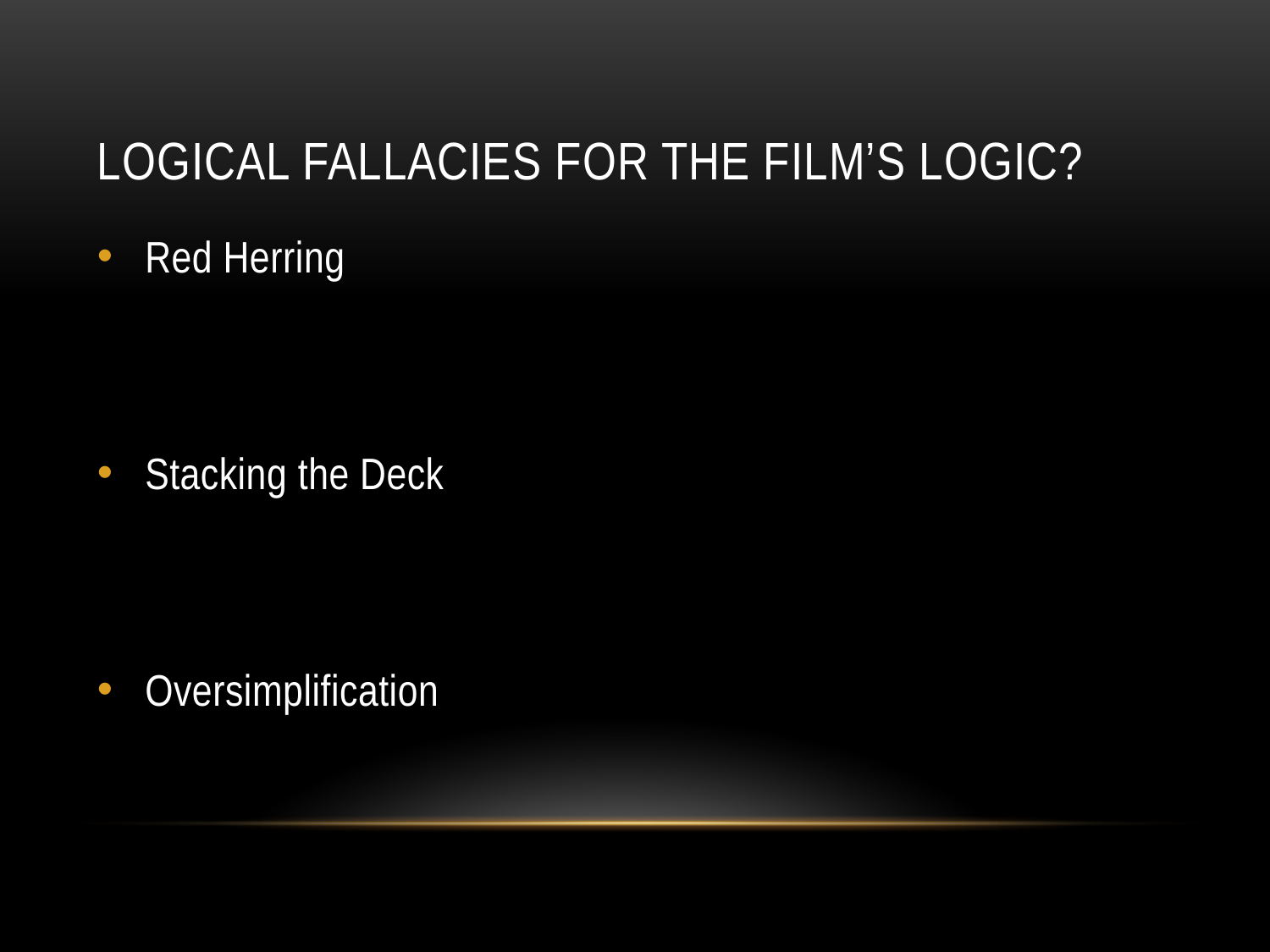

# Logical Fallacies for the film’s logic?
Red Herring

Stacking the Deck

Oversimplification